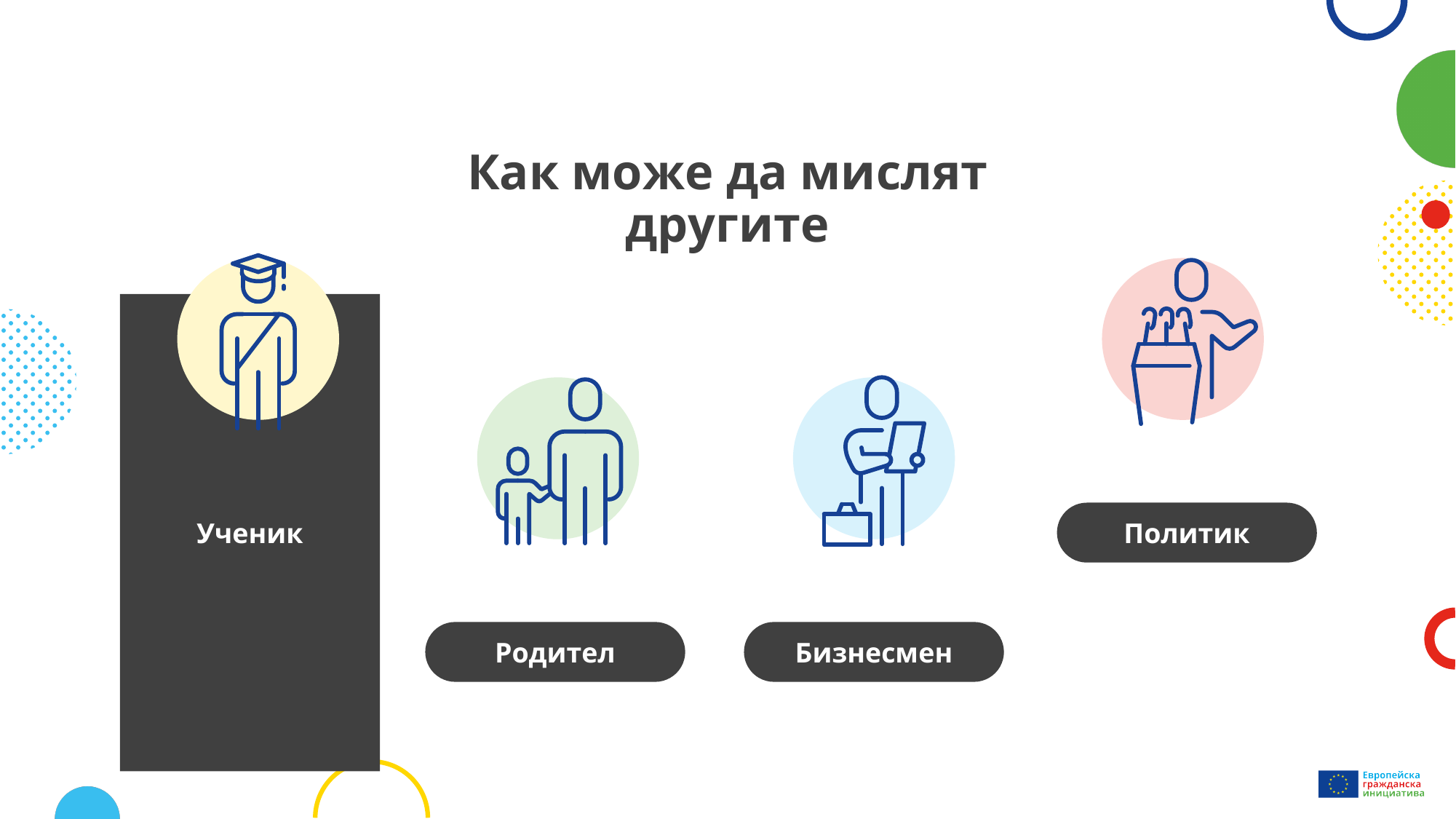

# Как може да мислят другите

Ученик
Политик
Родител
Бизнесмен